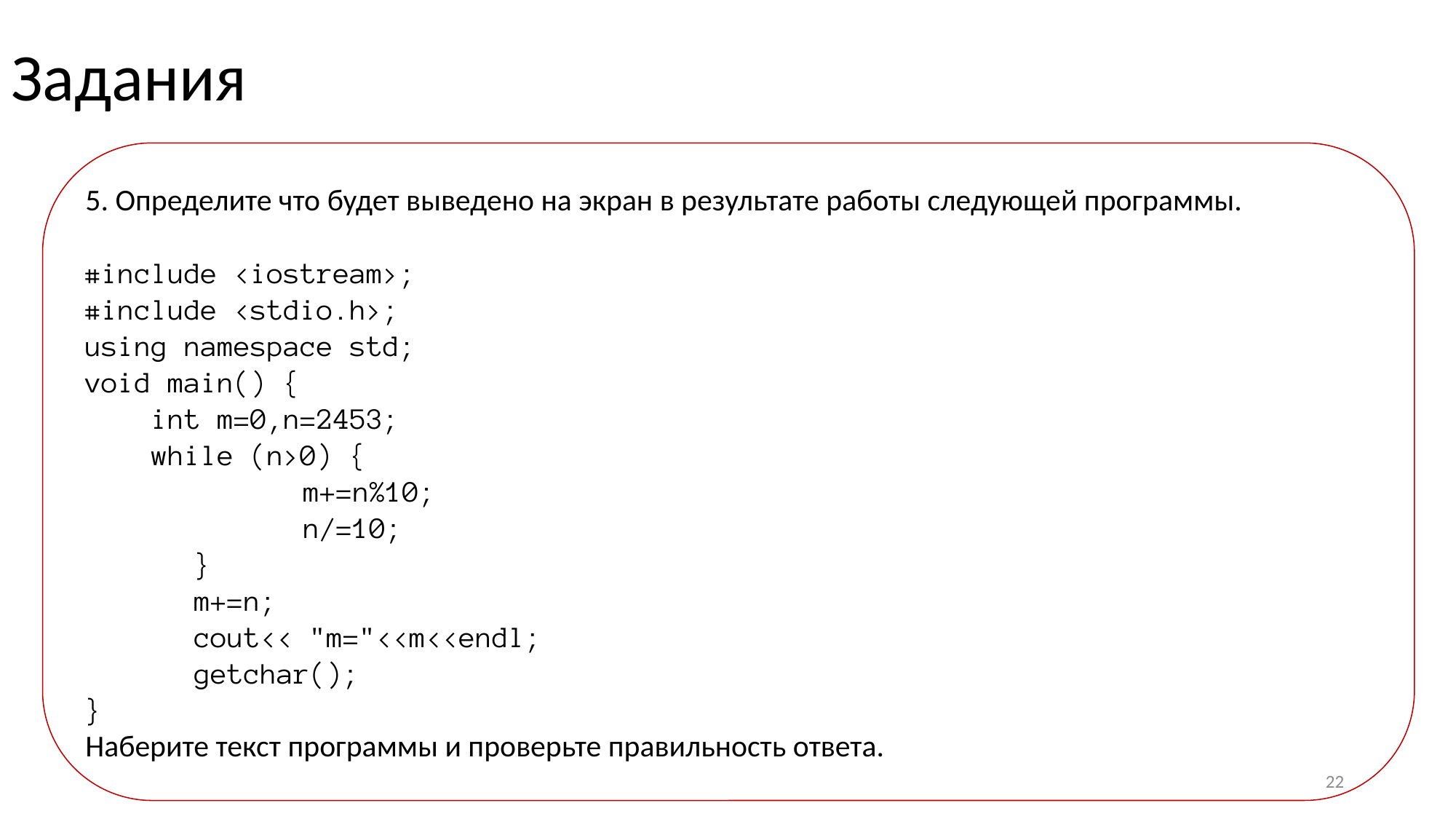

# Задания
5. Определите что будет выведено на экран в результате работы следующей программы.

#include <iostream>;
#include <stdio.h>;
using namespace std;
void main() {
    int m=0,n=2453;
    while (n>0) {
		m+=n%10;
		n/=10;
	}
	m+=n;
	cout<< "m="<<m<<endl;
	getchar();
}
Наберите текст программы и проверьте правильность ответа.
22